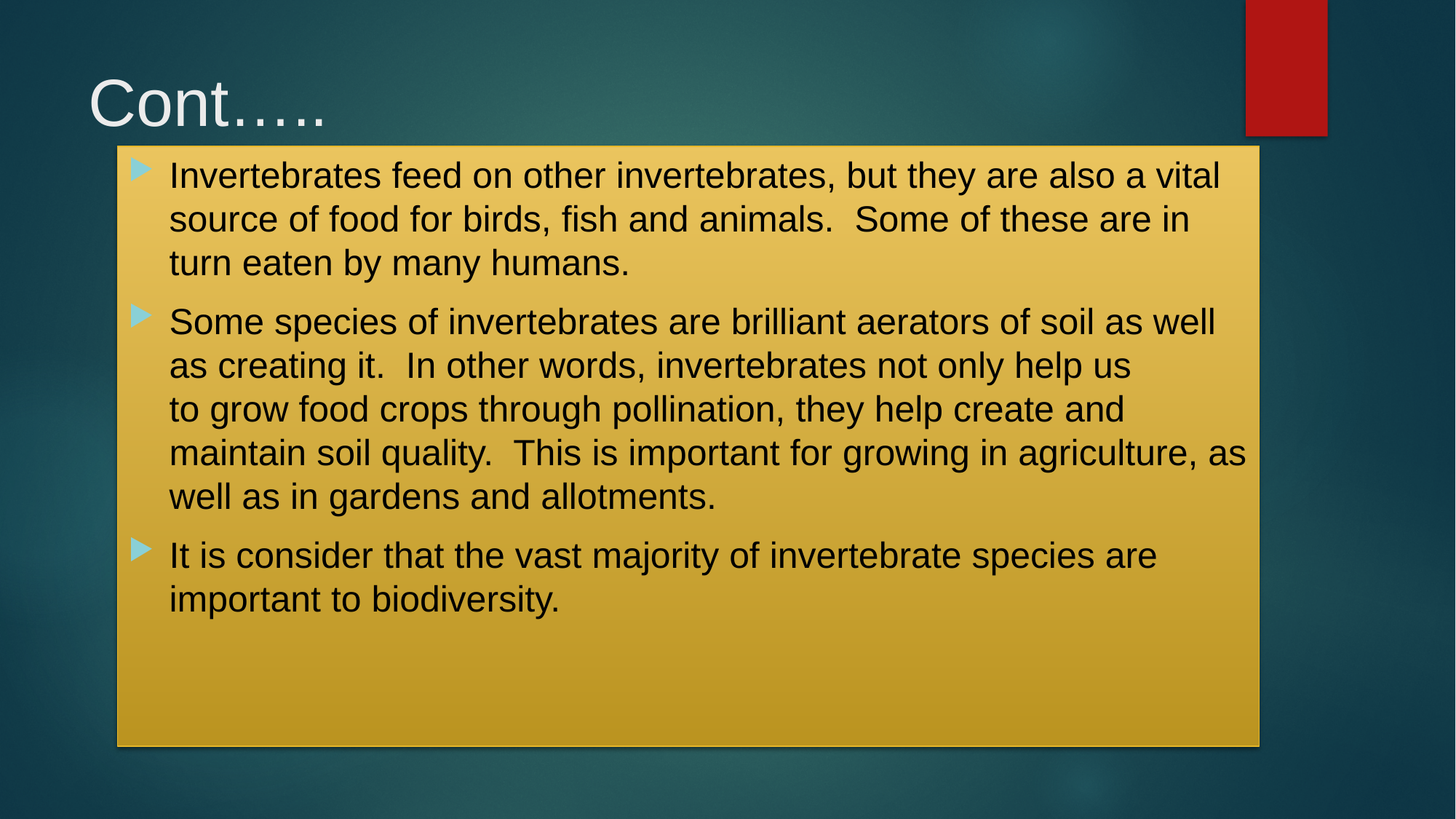

# Cont…..
Invertebrates feed on other invertebrates, but they are also a vital source of food for birds, fish and animals.  Some of these are in turn eaten by many humans.
Some species of invertebrates are brilliant aerators of soil as well as creating it.  In other words, invertebrates not only help us to grow food crops through pollination, they help create and maintain soil quality.  This is important for growing in agriculture, as well as in gardens and allotments.
It is consider that the vast majority of invertebrate species are important to biodiversity.